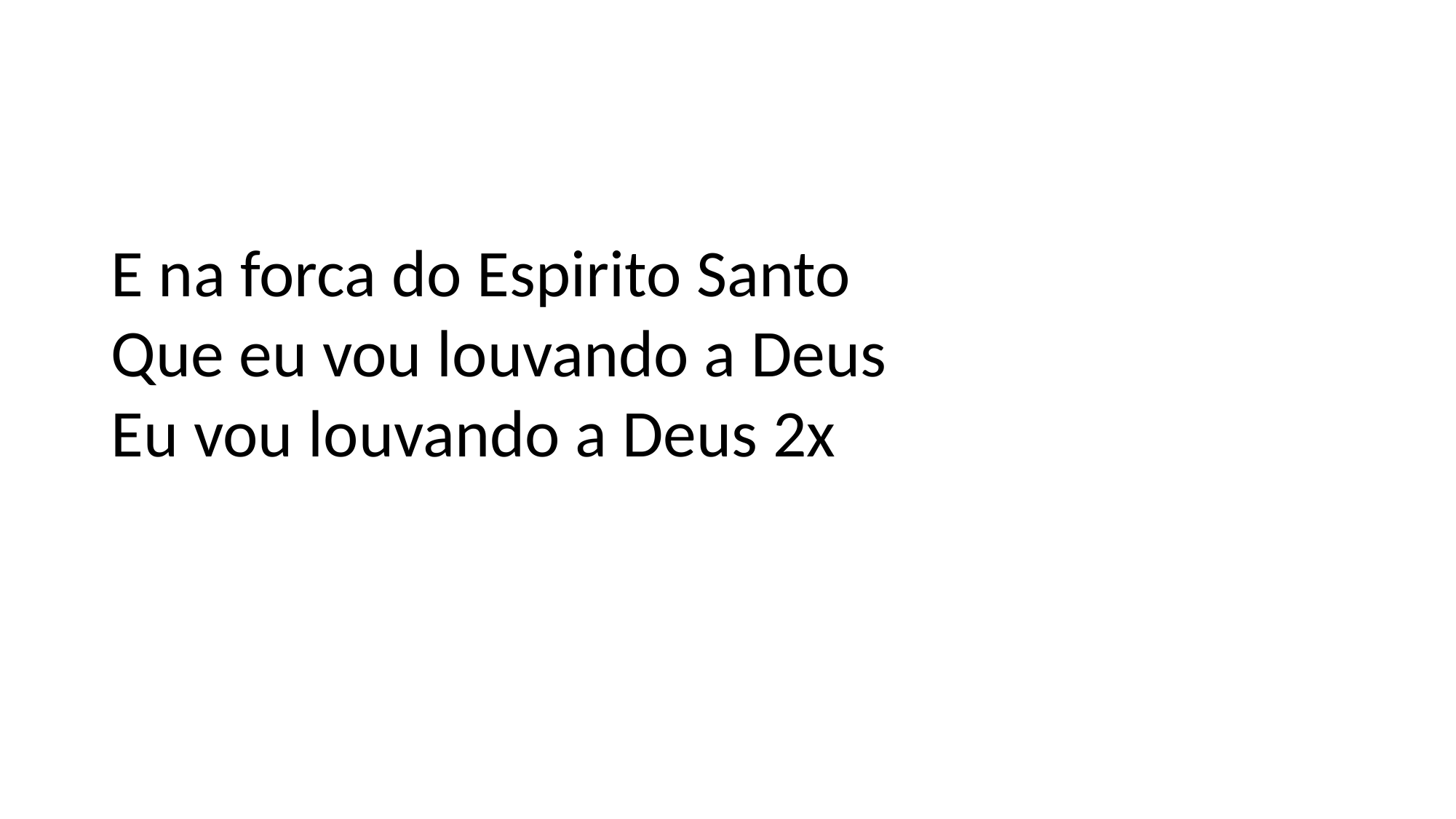

E na forca do Espirito Santo
Que eu vou louvando a Deus
Eu vou louvando a Deus 2x